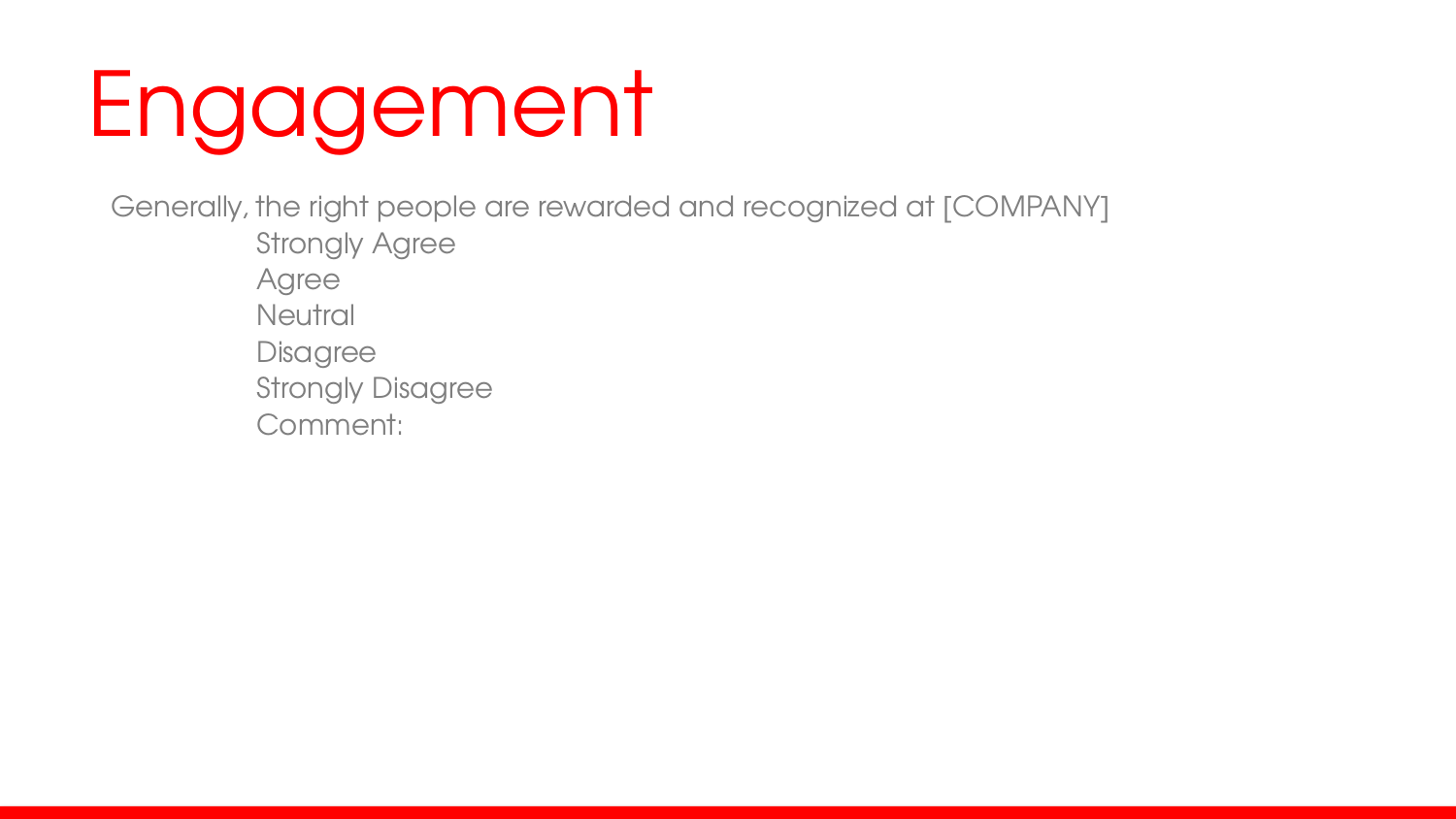

# Engagement

Generally, the right people are rewarded and recognized at [COMPANY]
	Strongly Agree
	Agree
	Neutral
	Disagree
	Strongly Disagree
	Comment: